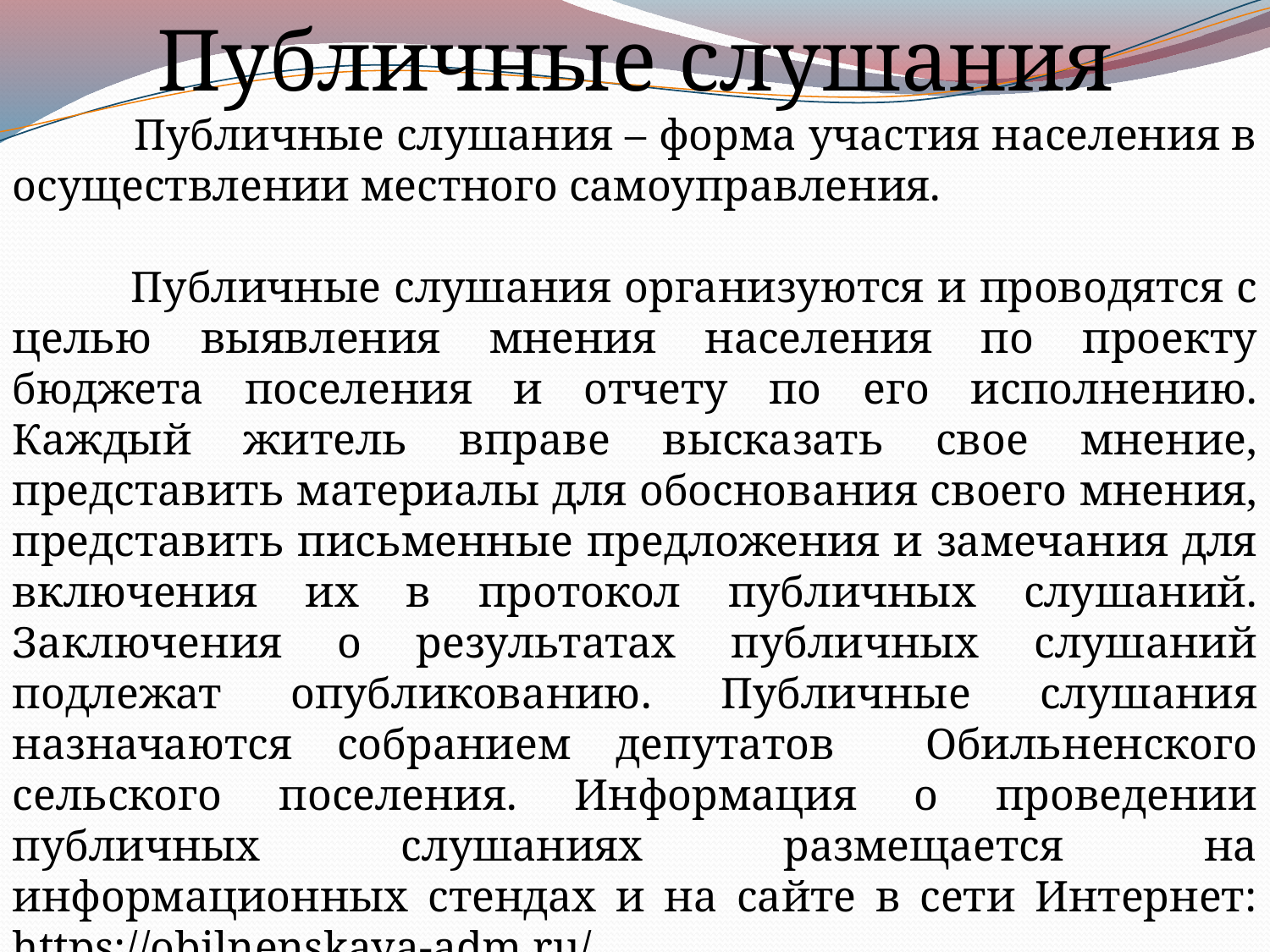

Публичные слушания
             Публичные слушания – форма участия населения в осуществлении местного самоуправления.

         Публичные слушания организуются и проводятся с целью выявления мнения населения по проекту бюджета поселения и отчету по его исполнению. Каждый житель вправе высказать свое мнение, представить материалы для обоснования своего мнения, представить письменные предложения и замечания для включения их в протокол публичных слушаний. Заключения о результатах публичных слушаний подлежат опубликованию. Публичные слушания назначаются собранием депутатов  Обильненского сельского поселения. Информация о проведении публичных слушаниях размещается на информационных стендах и на сайте в сети Интернет: https://obilnenskaya-adm.ru/